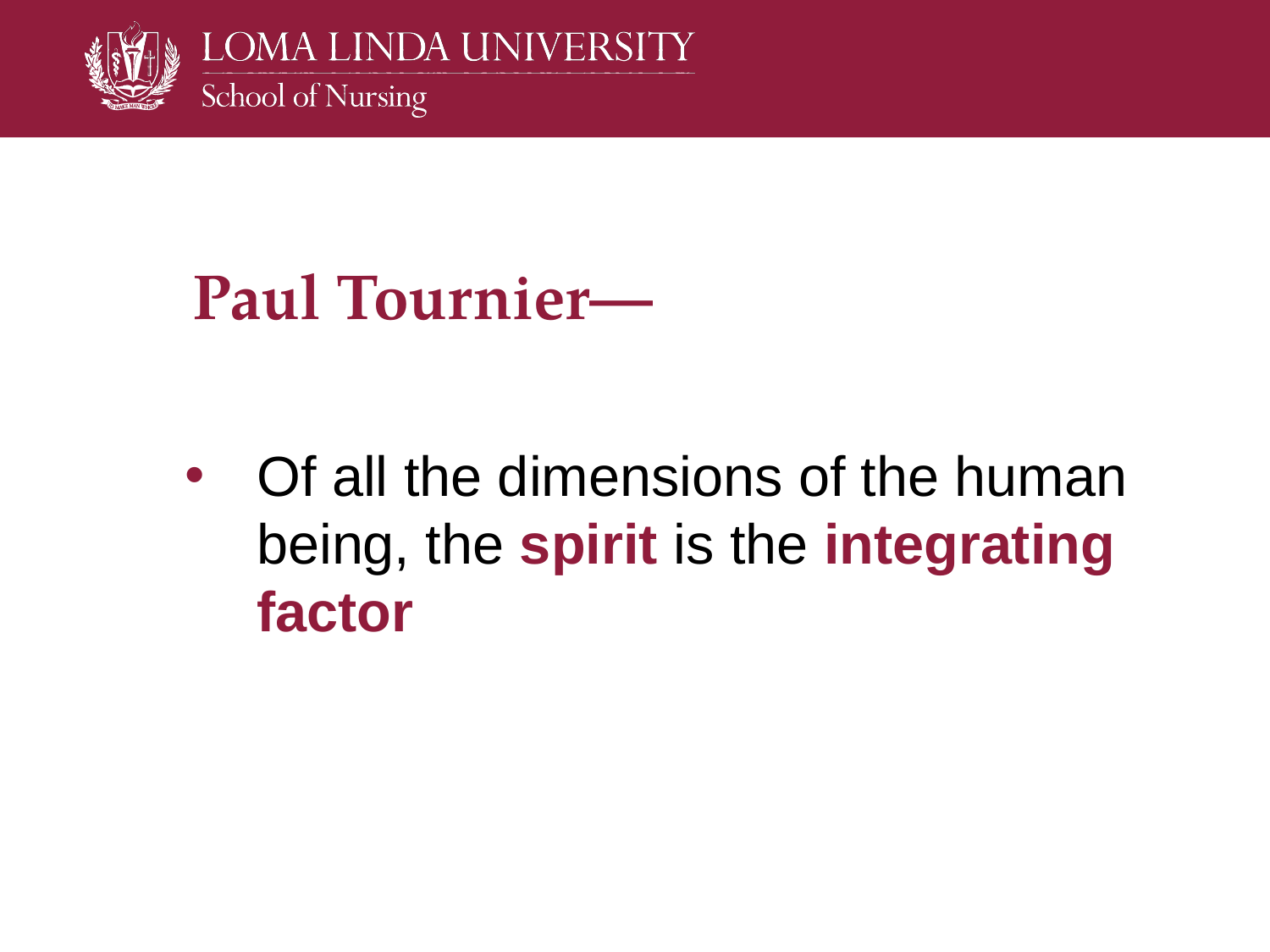

# Paul Tournier—
Of all the dimensions of the human being, the spirit is the integrating factor